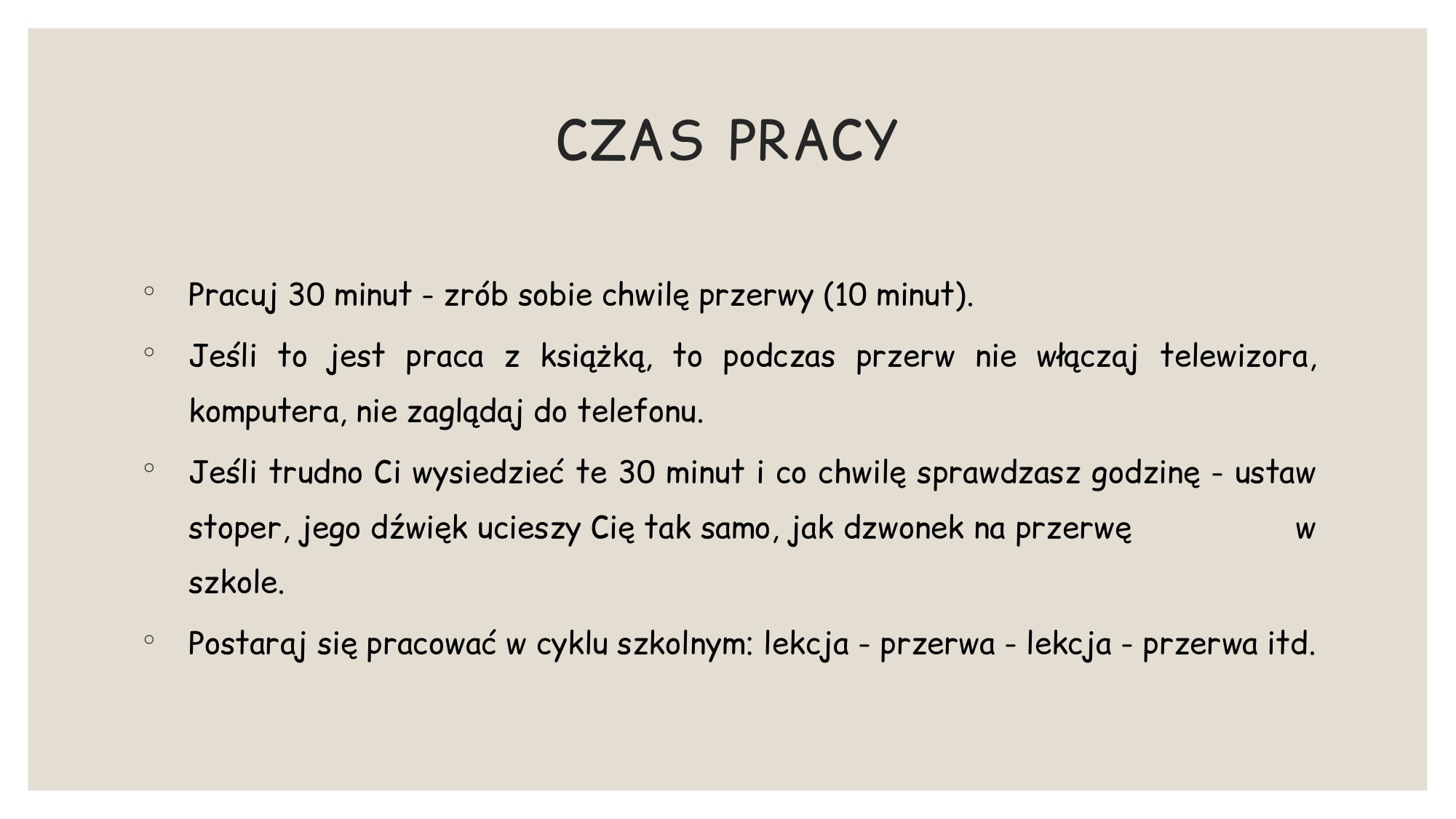

# CZAS   PRACY
Pracuj 30 minut - zrób sobie chwilę przerwy (10 minut).
Jeśli to jest praca z książką, to podczas przerw nie włączaj telewizora, komputera, nie zaglądaj do telefonu.
Jeśli trudno Ci wysiedzieć te 30 minut i co chwilę sprawdzasz godzinę - ustaw stoper, jego dźwięk ucieszy Cię tak samo, jak dzwonek na przerwę                 w szkole.
Postaraj się pracować w cyklu szkolnym: lekcja - przerwa - lekcja - przerwa itd.